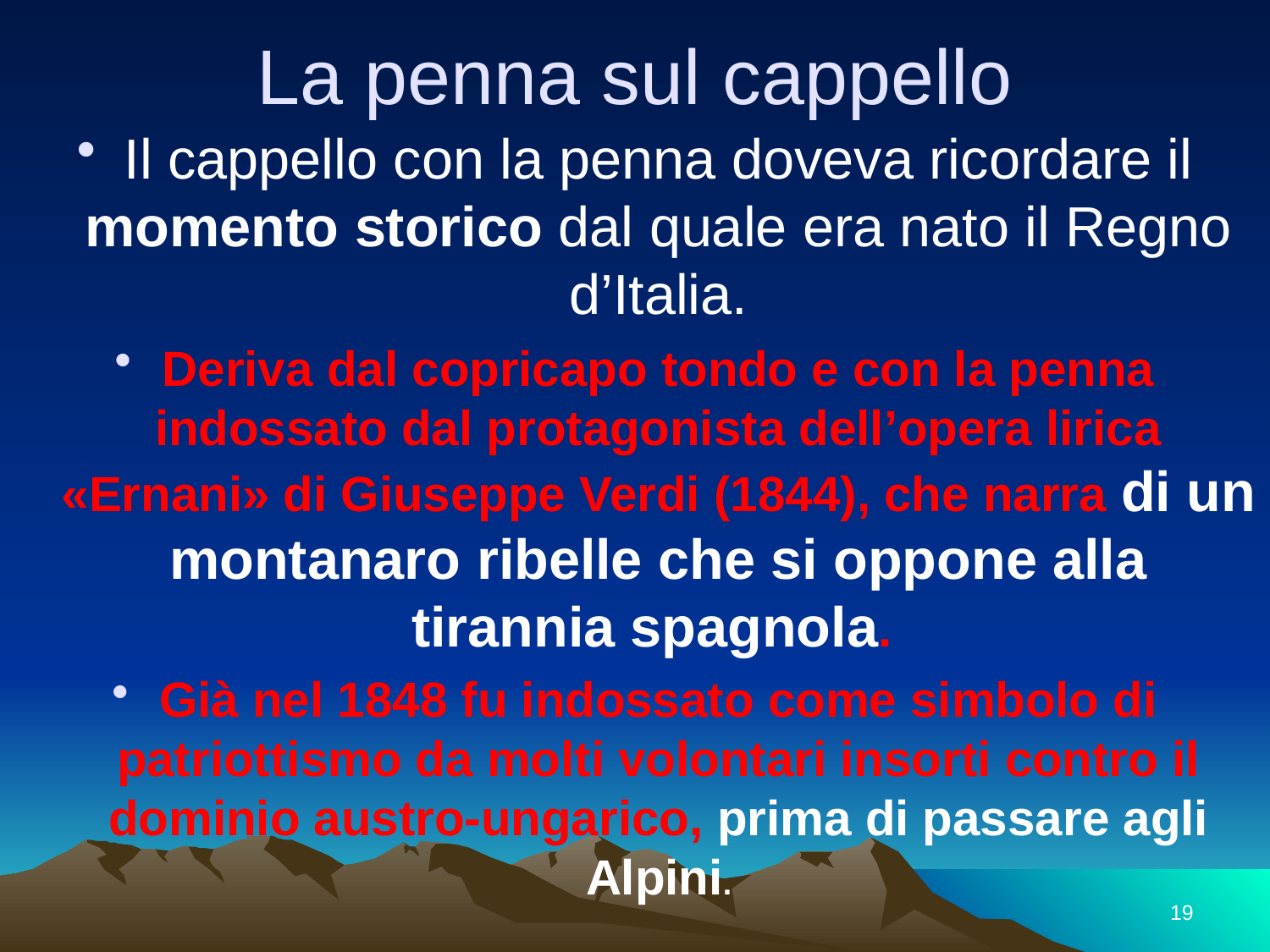

# La penna sul cappello
Il cappello con la penna doveva ricordare il momento storico dal quale era nato il Regno d’Italia.
Deriva dal copricapo tondo e con la penna indossato dal protagonista dell’opera lirica «Ernani» di Giuseppe Verdi (1844), che narra di un montanaro ribelle che si oppone alla tirannia spagnola.
Già nel 1848 fu indossato come simbolo di patriottismo da molti volontari insorti contro il dominio austro-ungarico, prima di passare agli Alpini.
19